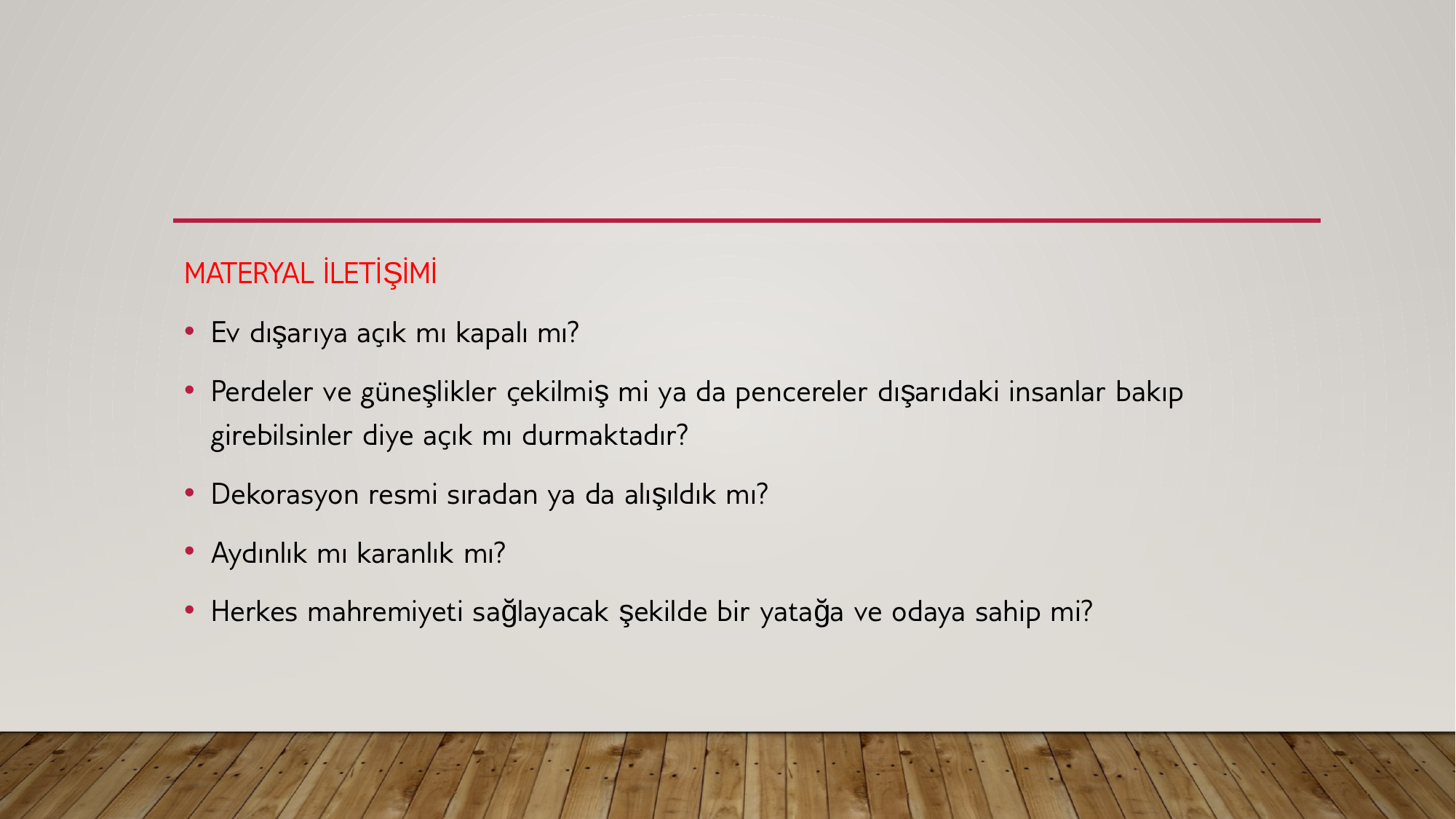

#
MATERYAL İLETİŞİMİ
Ev dışarıya açık mı kapalı mı?
Perdeler ve güneşlikler çekilmiş mi ya da pencereler dışarıdaki insanlar bakıp girebilsinler diye açık mı durmaktadır?
Dekorasyon resmi sıradan ya da alışıldık mı?
Aydınlık mı karanlık mı?
Herkes mahremiyeti sağlayacak şekilde bir yatağa ve odaya sahip mi?